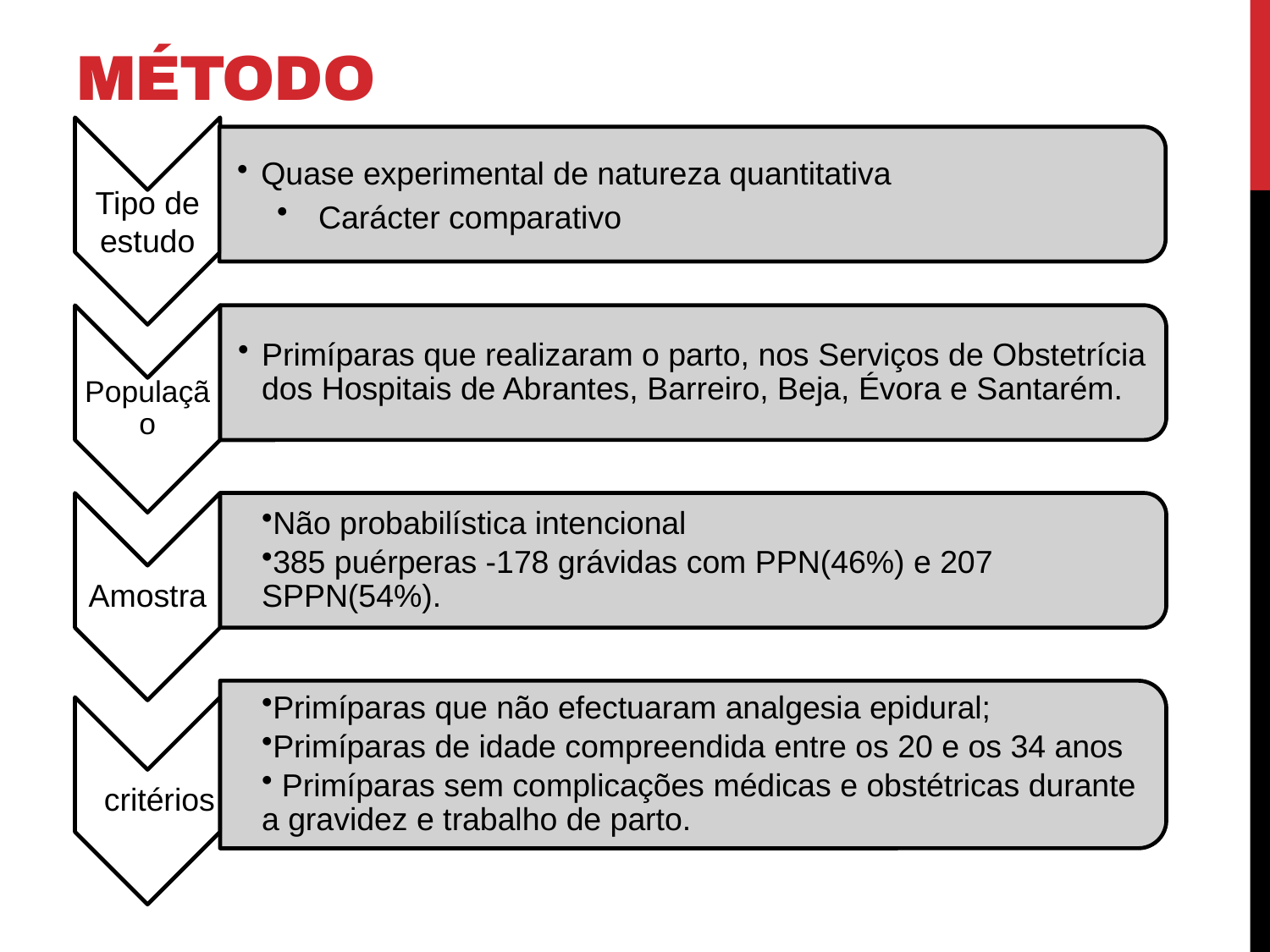

# MÉTODO

Tipo de estudo

Quase experimental de natureza quantitativa
  Carácter comparativo

População
Primíparas que realizaram o parto, nos Serviços de Obstetrícia dos Hospitais de Abrantes, Barreiro, Beja, Évora e Santarém.
Amostra
Não probabilística intencional
385 puérperas -178 grávidas com PPN(46%) e 207 SPPN(54%).
critérios
Primíparas que não efectuaram analgesia epidural;
Primíparas de idade compreendida entre os 20 e os 34 anos
 Primíparas sem complicações médicas e obstétricas durante a gravidez e trabalho de parto.